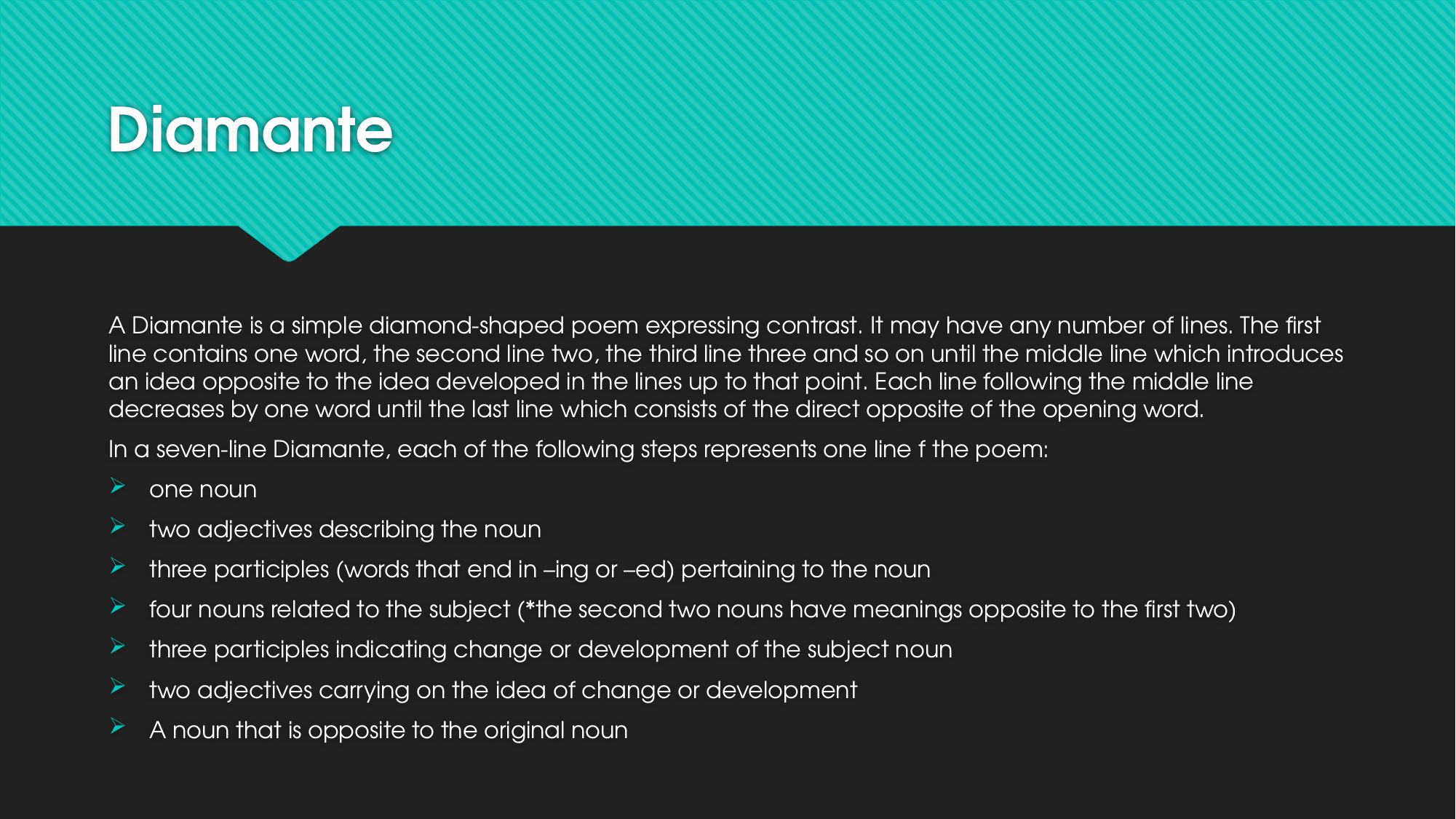

# Diamante

A Diamante is a simple diamond-shaped poem expressing contrast. It may have any number of lines. The first line contains one word, the second line two, the third line three and so on until the middle line which introduces an idea opposite to the idea developed in the lines up to that point. Each line following the middle line decreases by one word until the last line which consists of the direct opposite of the opening word.
In a seven-line Diamante, each of the following steps represents one line f the poem:
one noun
two adjectives describing the noun
three participles (words that end in –ing or –ed) pertaining to the noun
four nouns related to the subject (*the second two nouns have meanings opposite to the first two)
three participles indicating change or development of the subject noun
two adjectives carrying on the idea of change or development
A noun that is opposite to the original noun